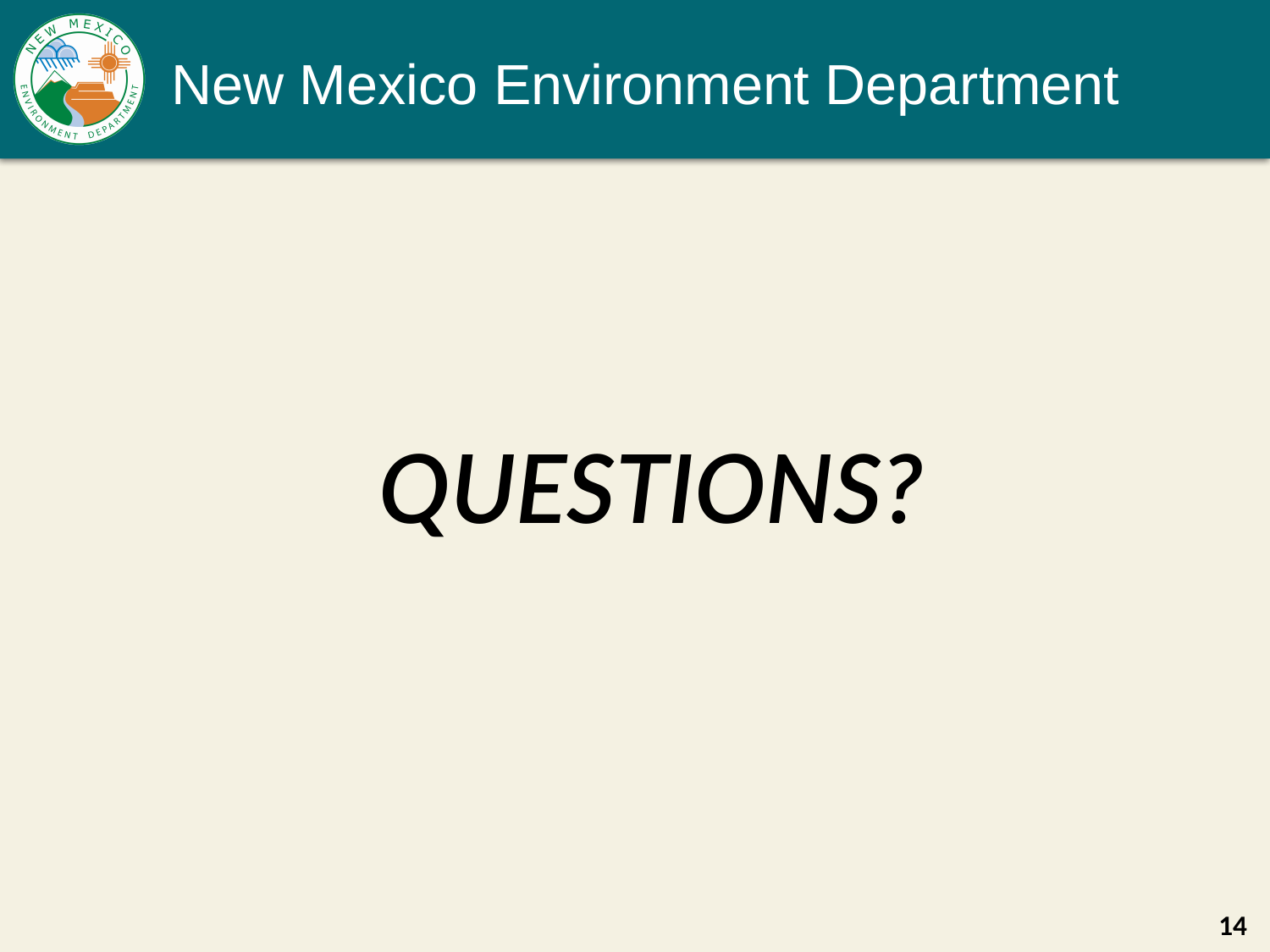

# New Mexico Environment Department

QUESTIONS?
14